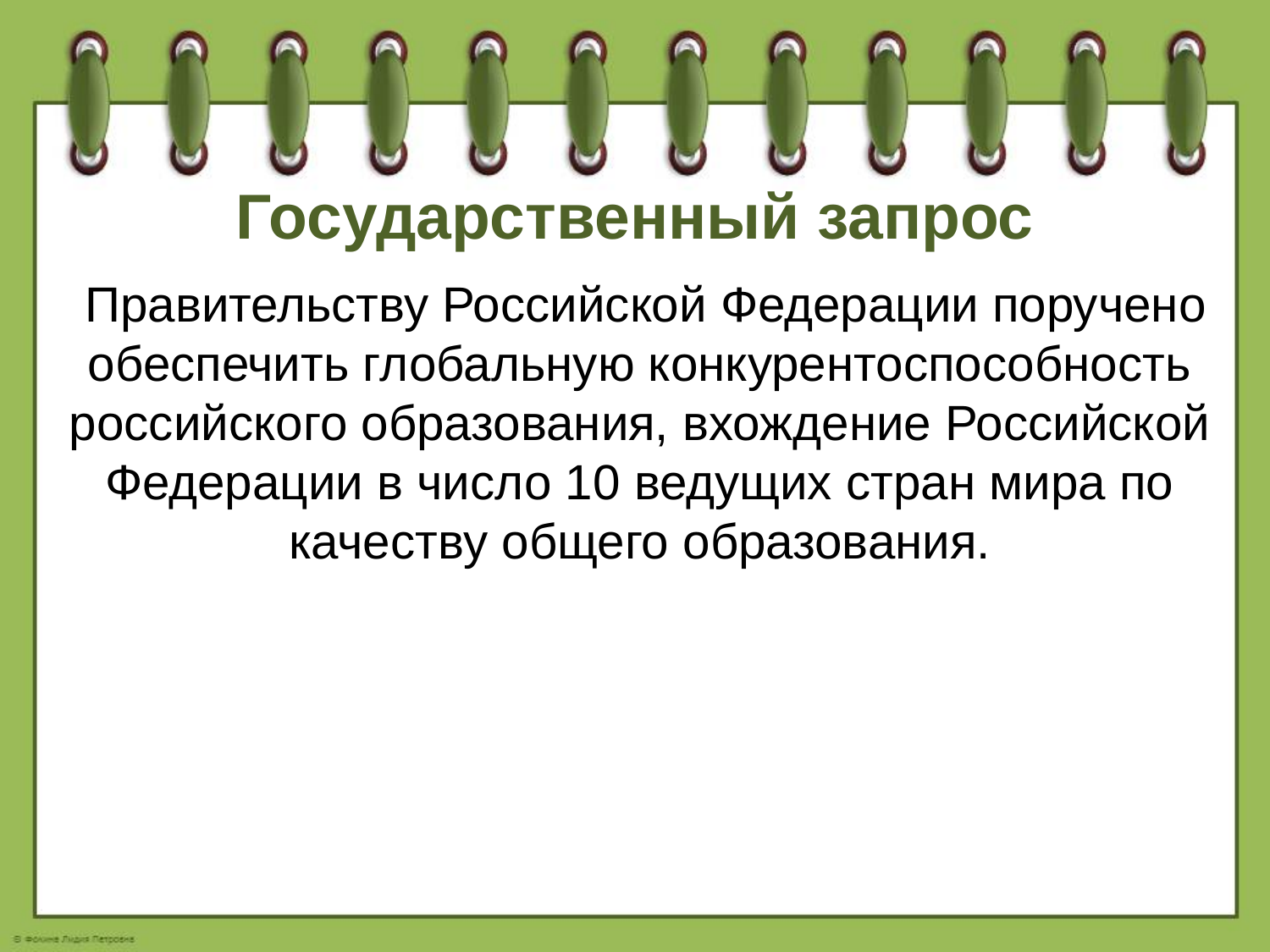

# Государственный запрос
 Правительству Российской Федерации поручено обеспечить глобальную конкурентоспособность российского образования, вхождение Российской Федерации в число 10 ведущих стран мира по качеству общего образования.